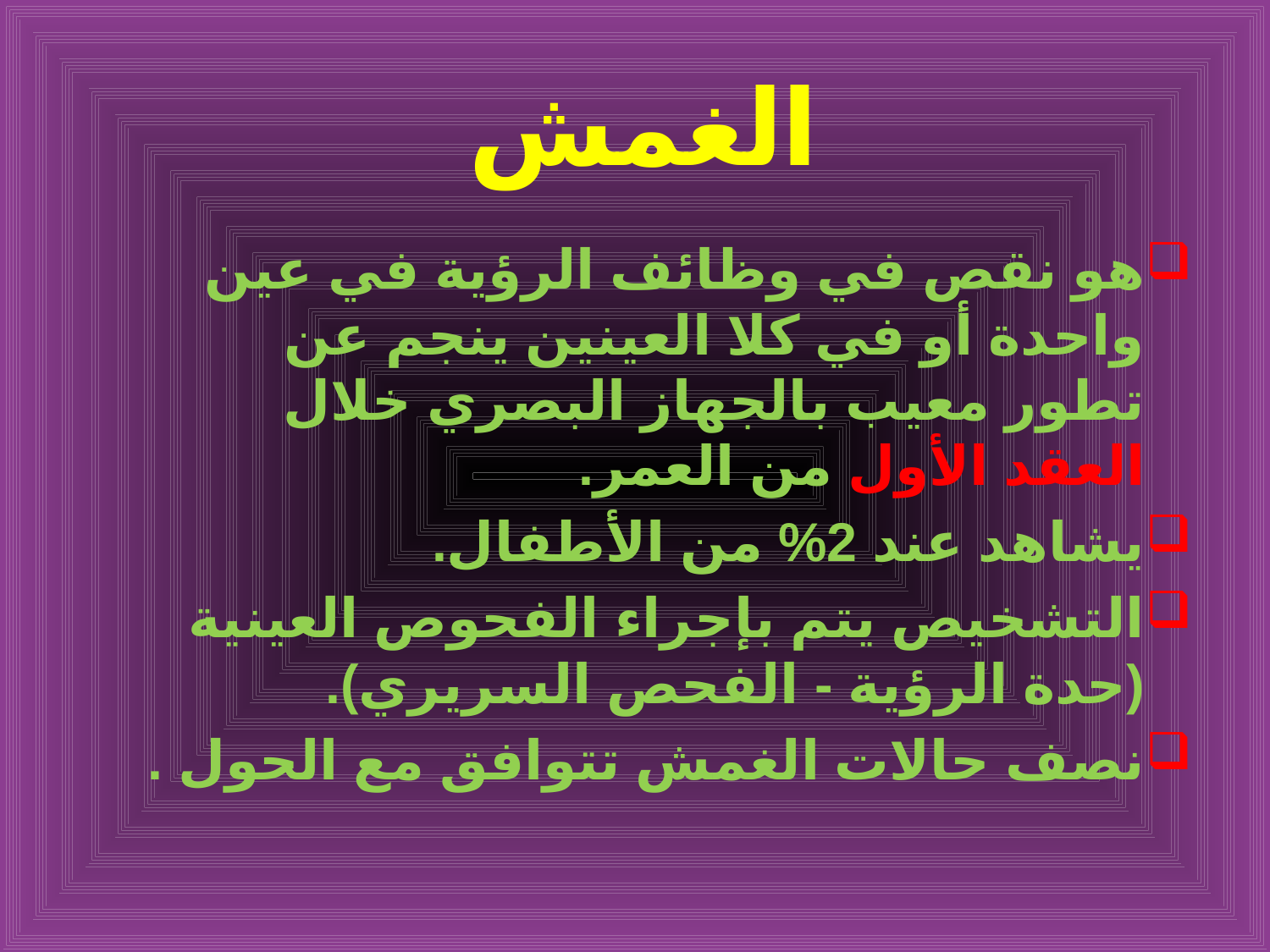

# الغمش

هو نقص في وظائف الرؤية في عين واحدة أو في كلا العينين ينجم عن تطور معيب بالجهاز البصري خلال العقد الأول من العمر.
يشاهد عند 2% من الأطفال.
التشخيص يتم بإجراء الفحوص العينية (حدة الرؤية - الفحص السريري).
نصف حالات الغمش تتوافق مع الحول .